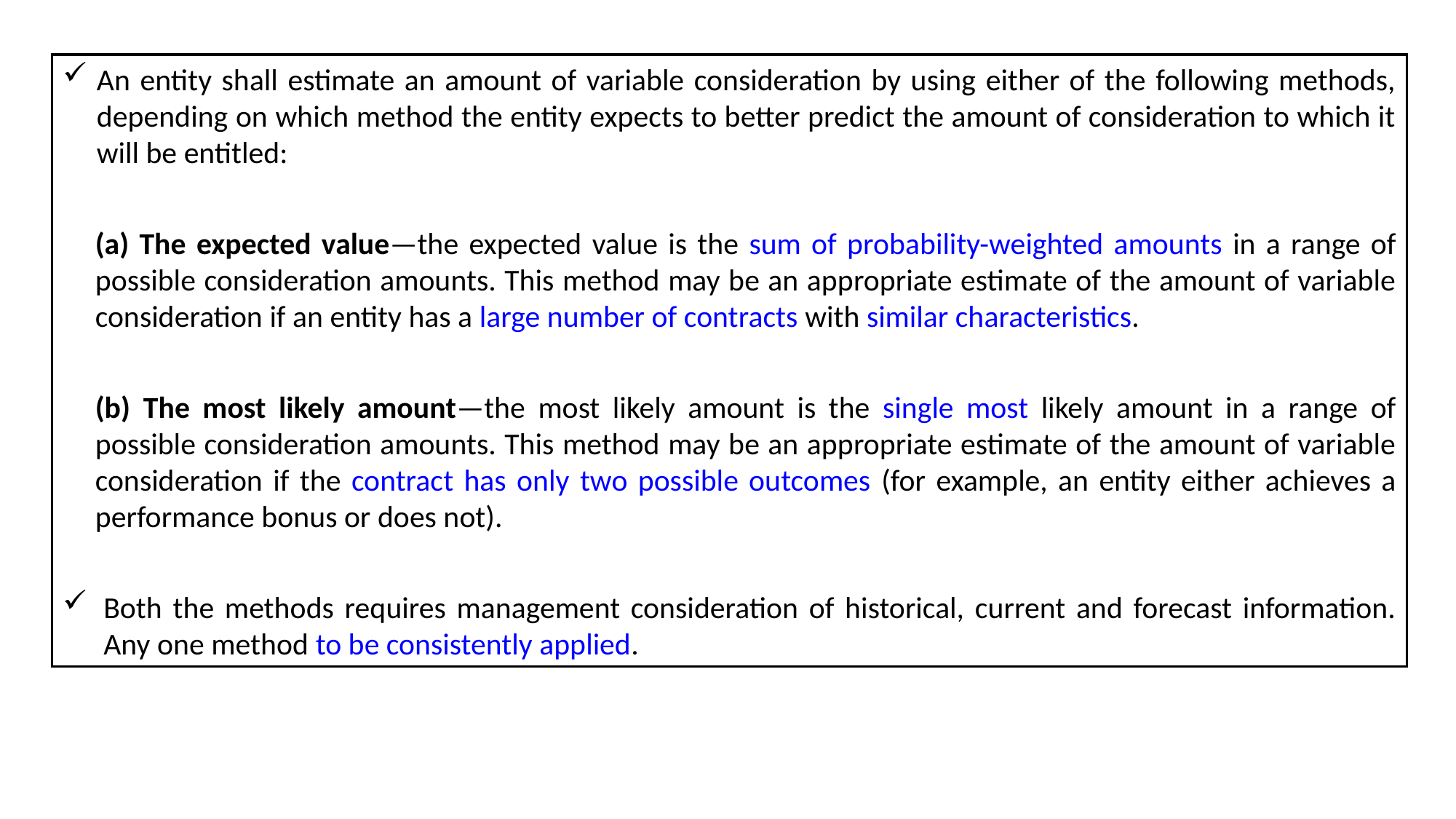

An entity shall estimate an amount of variable consideration by using either of the following methods, depending on which method the entity expects to better predict the amount of consideration to which it will be entitled:

(a) The expected value—the expected value is the sum of probability-weighted amounts in a range of possible consideration amounts. This method may be an appropriate estimate of the amount of variable consideration if an entity has a large number of contracts with similar characteristics.

(b) The most likely amount—the most likely amount is the single most likely amount in a range of possible consideration amounts. This method may be an appropriate estimate of the amount of variable consideration if the contract has only two possible outcomes (for example, an entity either achieves a performance bonus or does not).

Both the methods requires management consideration of historical, current and forecast information. Any one method to be consistently applied.